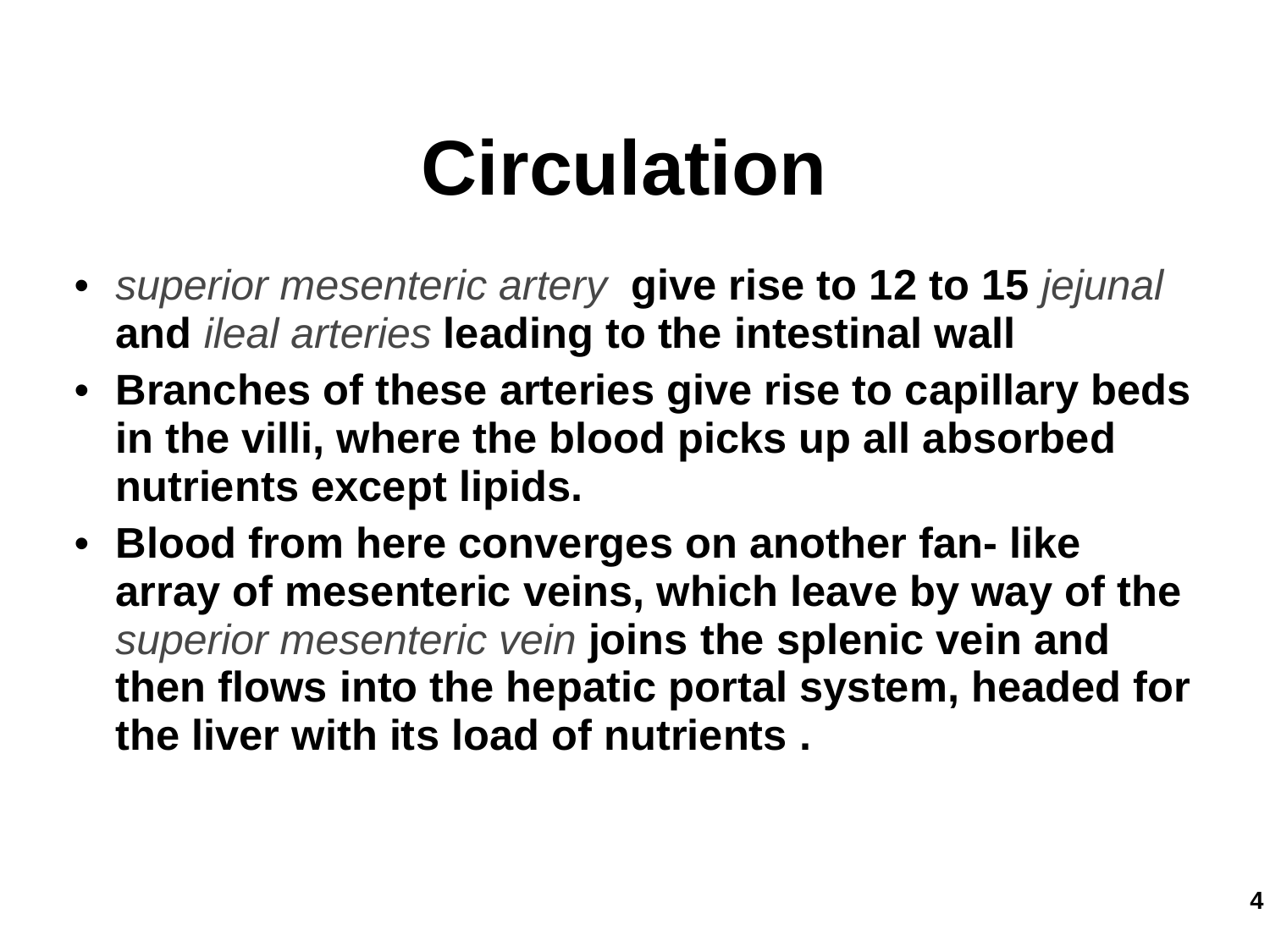

Circulation
superior mesenteric artery  give rise to 12 to 15 jejunal and ileal arteries leading to the intestinal wall
Branches of these arteries give rise to capillary beds in the villi, where the blood picks up all absorbed nutrients except lipids.
Blood from here converges on another fan- like array of mesenteric veins, which leave by way of the superior mesenteric vein joins the splenic vein and then flows into the hepatic portal system, headed for the liver with its load of nutrients .
4